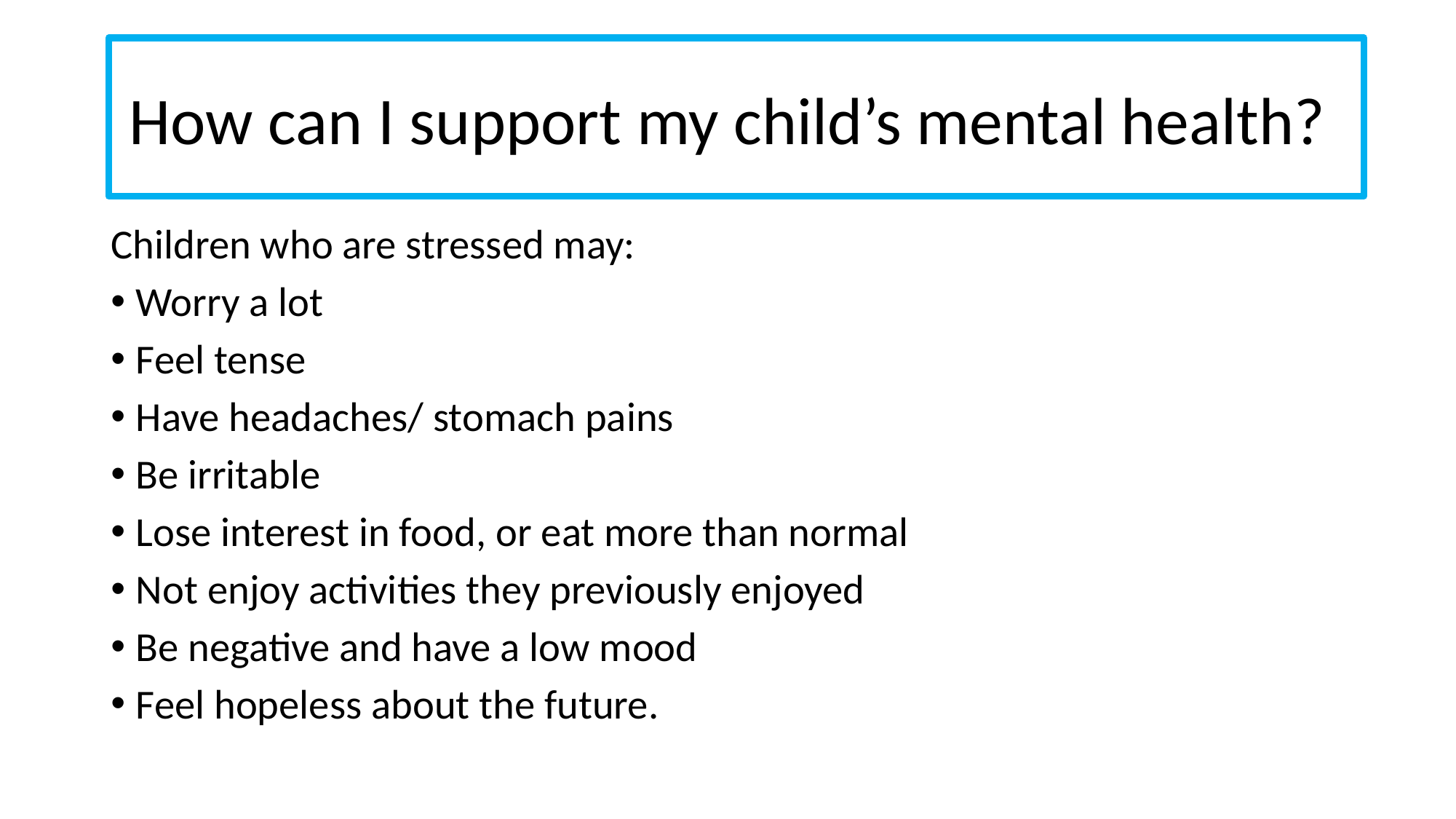

# How can I support my child’s mental health?
Children who are stressed may:
Worry a lot
Feel tense
Have headaches/ stomach pains
Be irritable
Lose interest in food, or eat more than normal
Not enjoy activities they previously enjoyed
Be negative and have a low mood
Feel hopeless about the future.